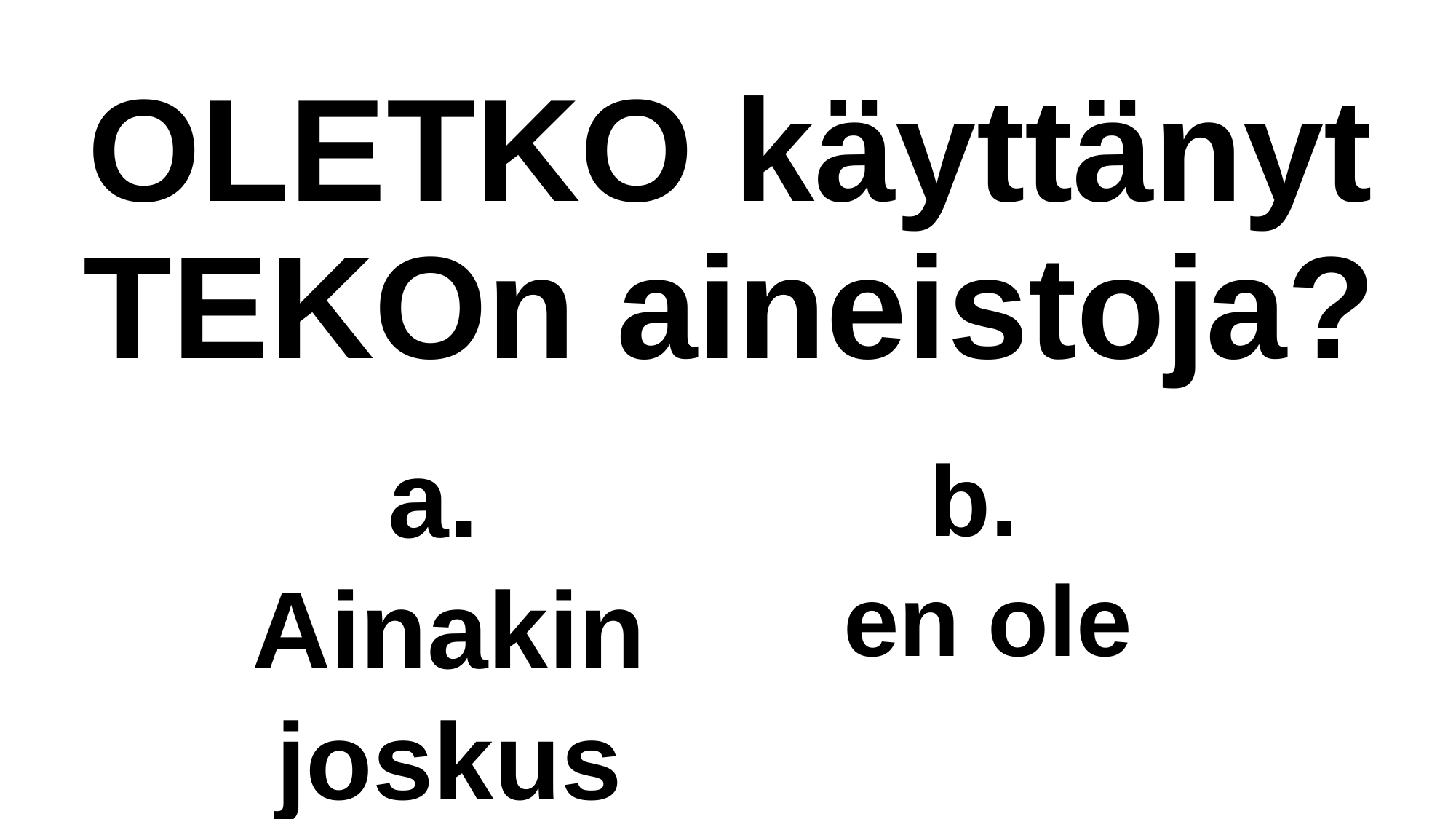

# OLETKO käyttänyt TEKOn aineistoja?
b.
en ole
a.
Ainakin joskus